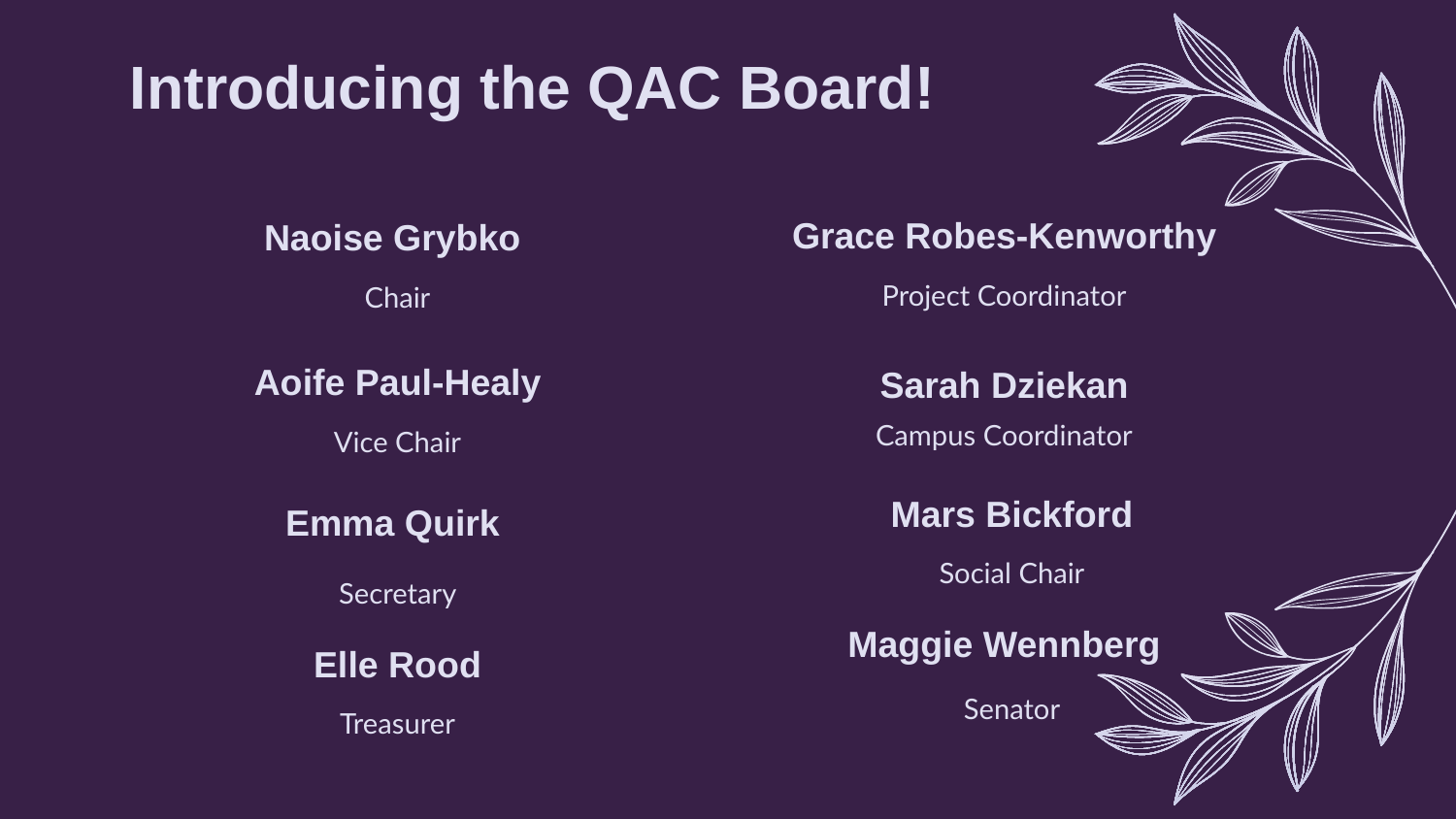

# Introducing the QAC Board!
Grace Robes-Kenworthy
Naoise Grybko
Project Coordinator

Chair
Aoife Paul-Healy
Sarah Dziekan
Campus Coordinator

Vice Chair
Mars Bickford
Emma Quirk
Social Chair
Secretary
Maggie Wennberg
Elle Rood
Senator
Treasurer